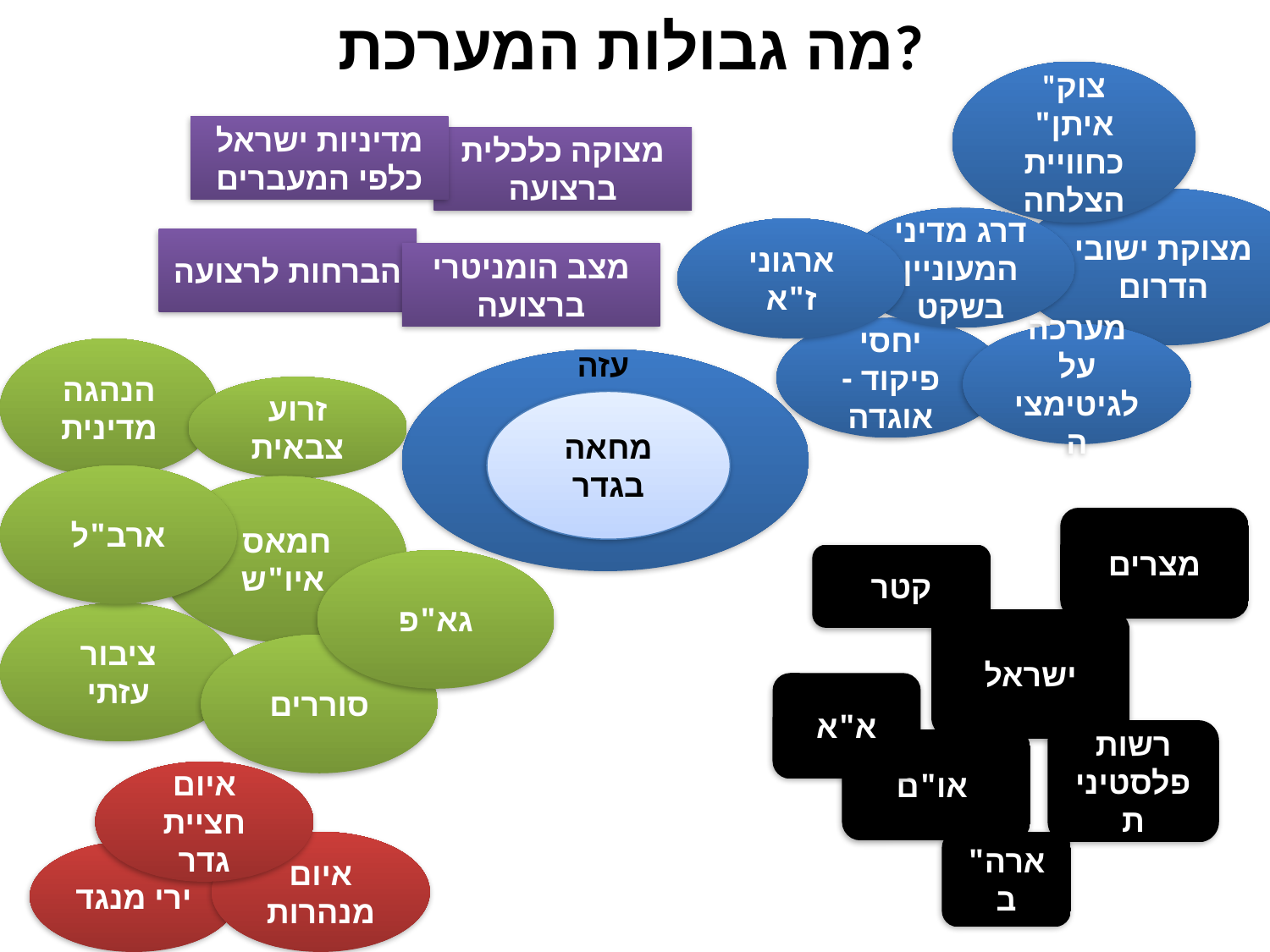

מה גבולות המערכת?
"צוק איתן" כחוויית הצלחה
מצוקת ישובי הדרום
דרג מדיני המעוניין בשקט
ארגוני ז"א
יחסי פיקוד -אוגדה
מערכה על לגיטימציה
מדיניות ישראל כלפי המעברים
מצוקה כלכלית ברצועה
הברחות לרצועה
מצב הומניטרי ברצועה
הנהגה מדינית
עזה

זרוע צבאית
מחאה בגדר
ארב"ל
חמאס  איו"ש
מצרים
קטר
ישראל
א"א
רשות פלסטינית
או"ם
ארה"ב
גא"פ
ציבור עזתי
סוררים
איום חציית גדר
איום מנהרות
ירי מנגד